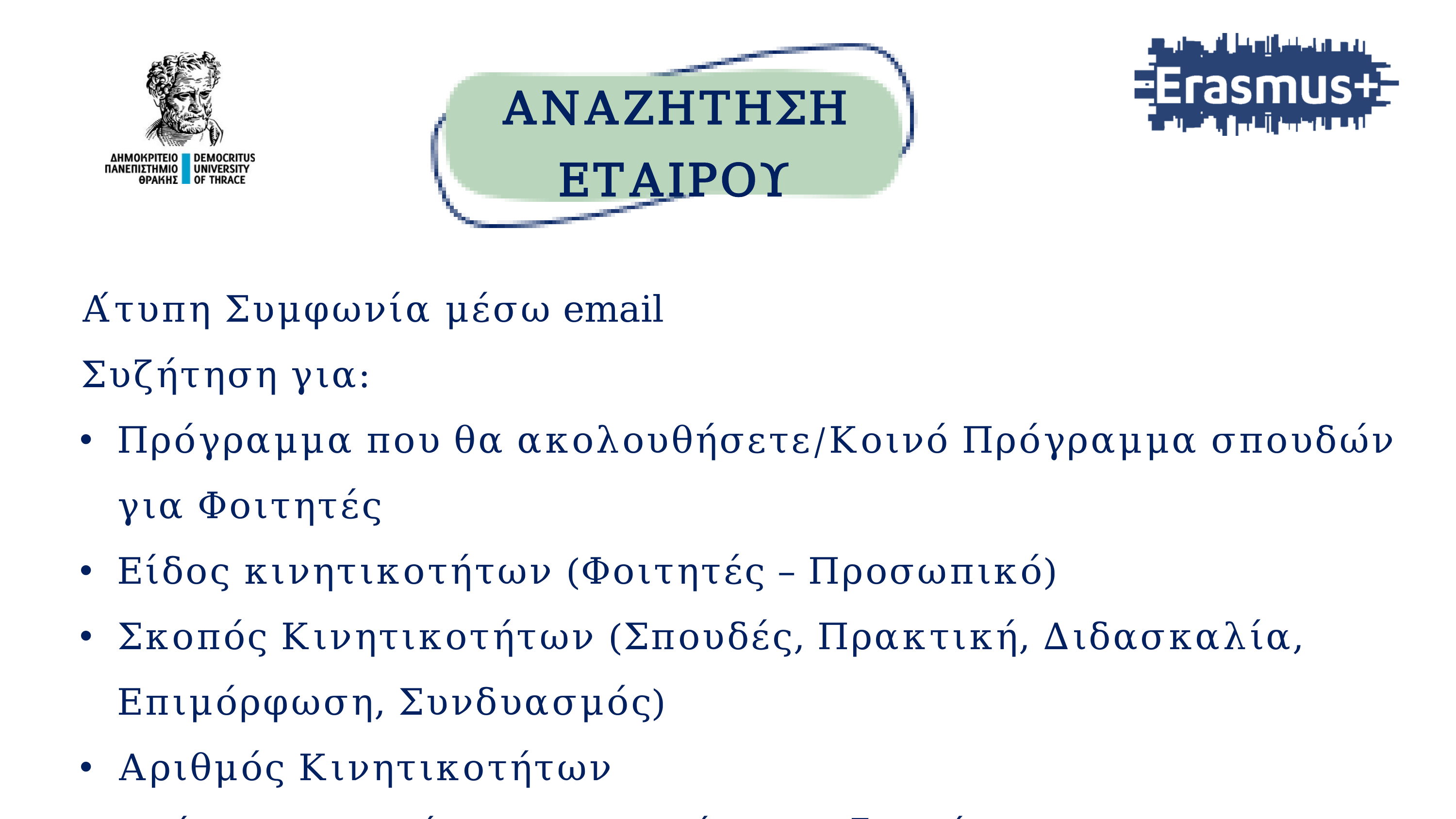

ΑΝΑΖΗΤΗΣΗ ΕΤΑΙΡΟΥ
Άτυπη Συμφωνία μέσω email
Συζήτηση για:
Πρόγραμμα που θα ακολουθήσετε/Κοινό Πρόγραμμα σπουδών για Φοιτητές
Είδος κινητικοτήτων (Φοιτητές – Προσωπικό)
Σκοπός Κινητικοτήτων (Σπουδές, Πρακτική, Διδασκαλία, Επιμόρφωση, Συνδυασμός)
Αριθμός Κινητικοτήτων
Ροή Κινητικοτήτων (Εισερχόμενη-Εξερχόμενη)
Διάρκεια Κινητικοτήτων